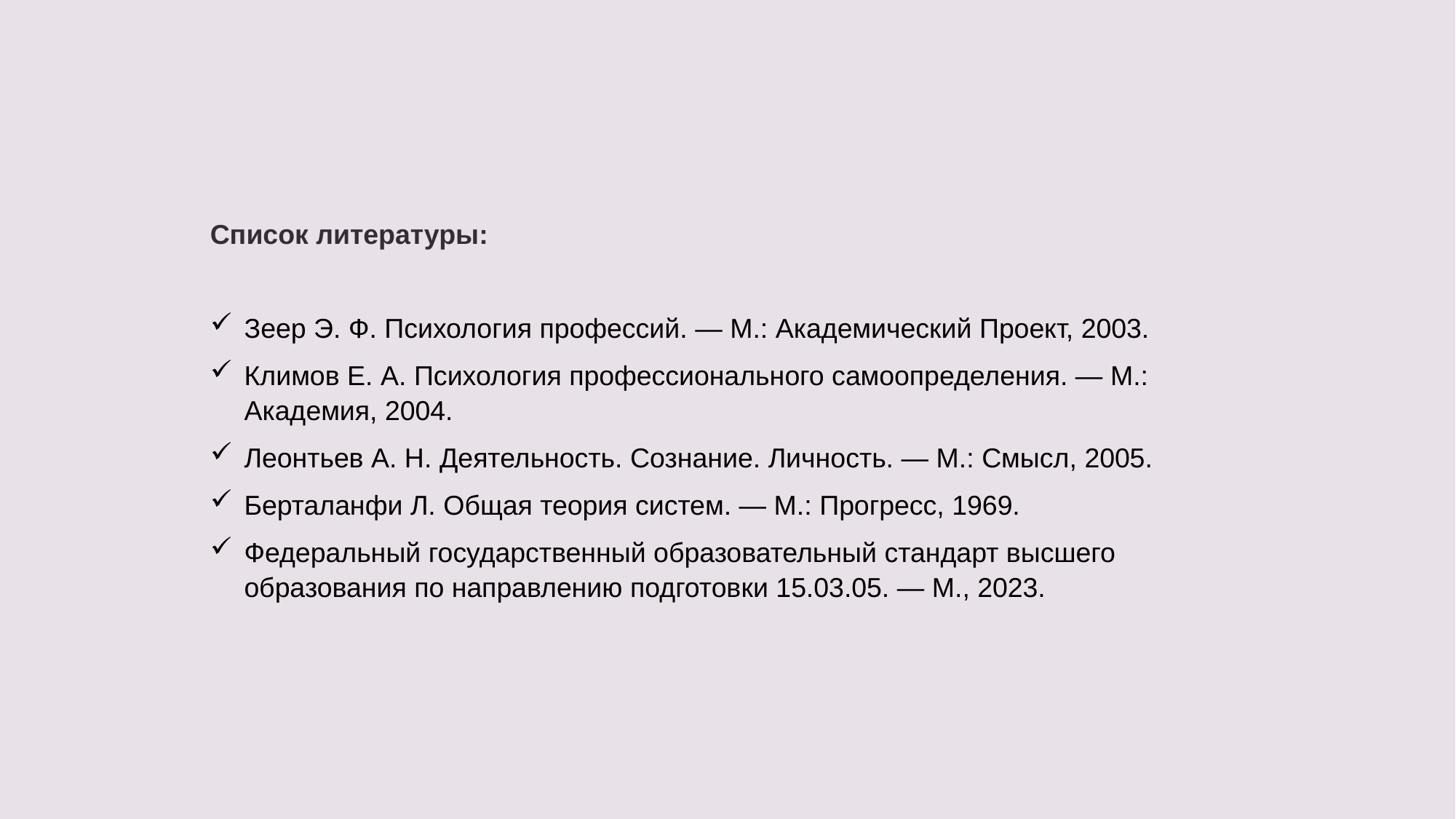

Список литературы:

Зеер Э. Ф. Психология профессий. — М.: Академический Проект, 2003.
Климов Е. А. Психология профессионального самоопределения. — М.: Академия, 2004.
Леонтьев А. Н. Деятельность. Сознание. Личность. — М.: Смысл, 2005.
Берталанфи Л. Общая теория систем. — М.: Прогресс, 1969.
Федеральный государственный образовательный стандарт высшего образования по направлению подготовки 15.03.05. — М., 2023.